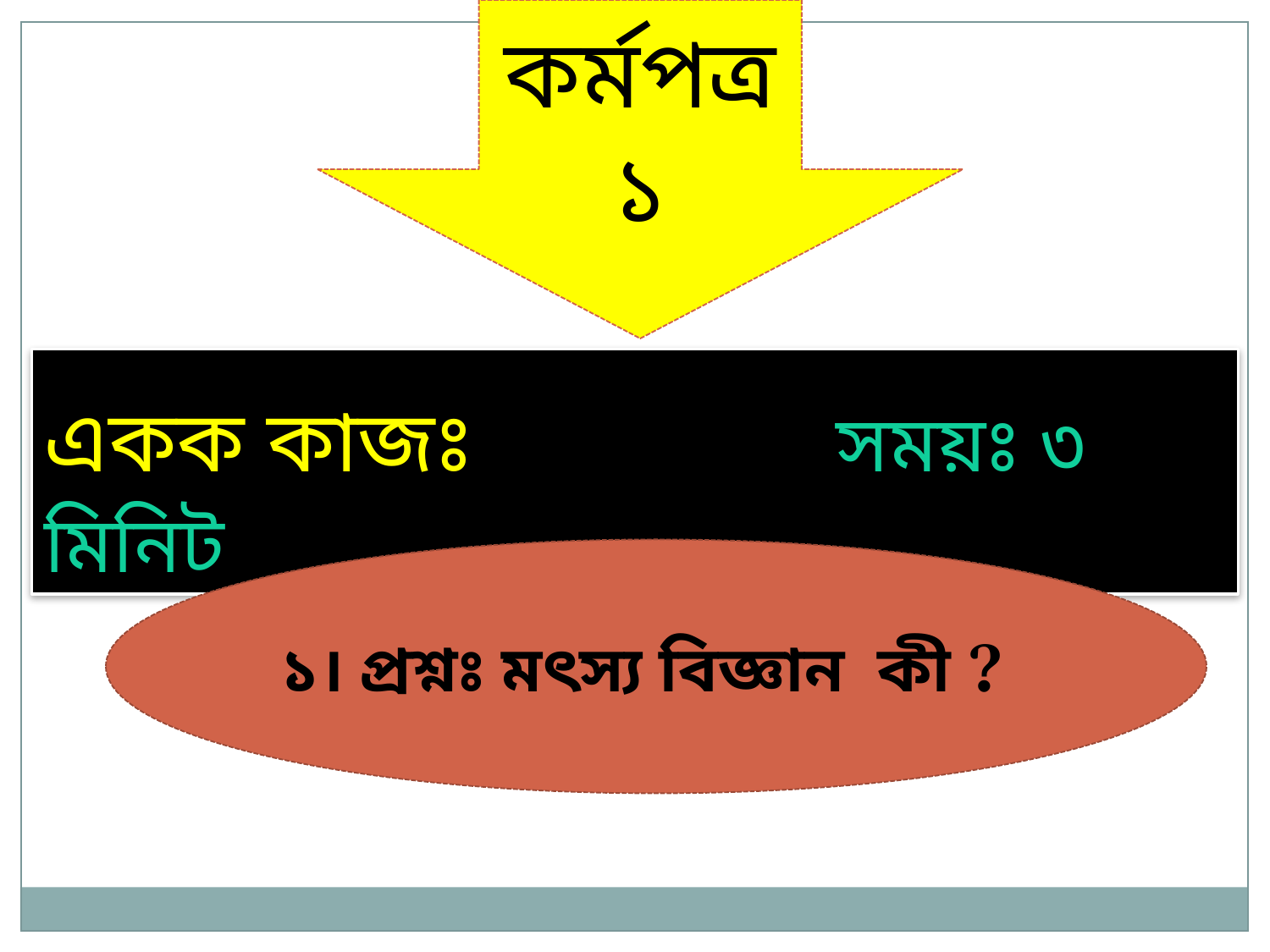

কর্মপত্র
১
একক কাজঃ			 সময়ঃ ৩ মিনিট
১। প্রশ্নঃ মৎস্য বিজ্ঞান  কী ?